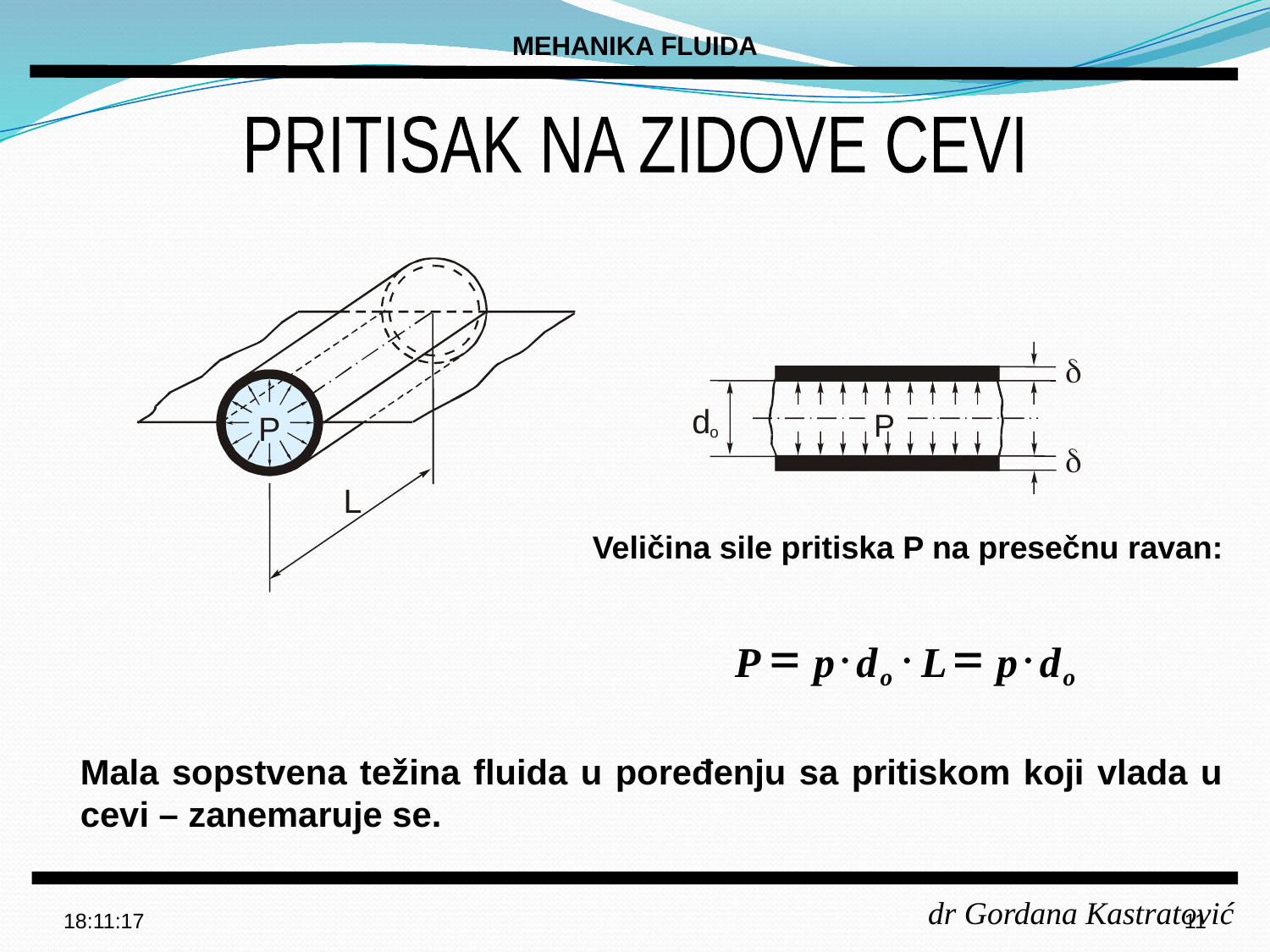

MEHANIKA FLUIDA

PRITISAK NA ZIDOVE CEVI

P

δ

d
P

o

δ

L

Veličina sile pritiska P na presečnu ravan:

=
⋅
⋅
=
⋅
P
p
d
L
p
d

o
o
Mala sopstvena težina fluida u poređenju sa pritiskom koji vlada u cevi – zanemaruje se.

18:11:17
11
dr Gordana Kastratović